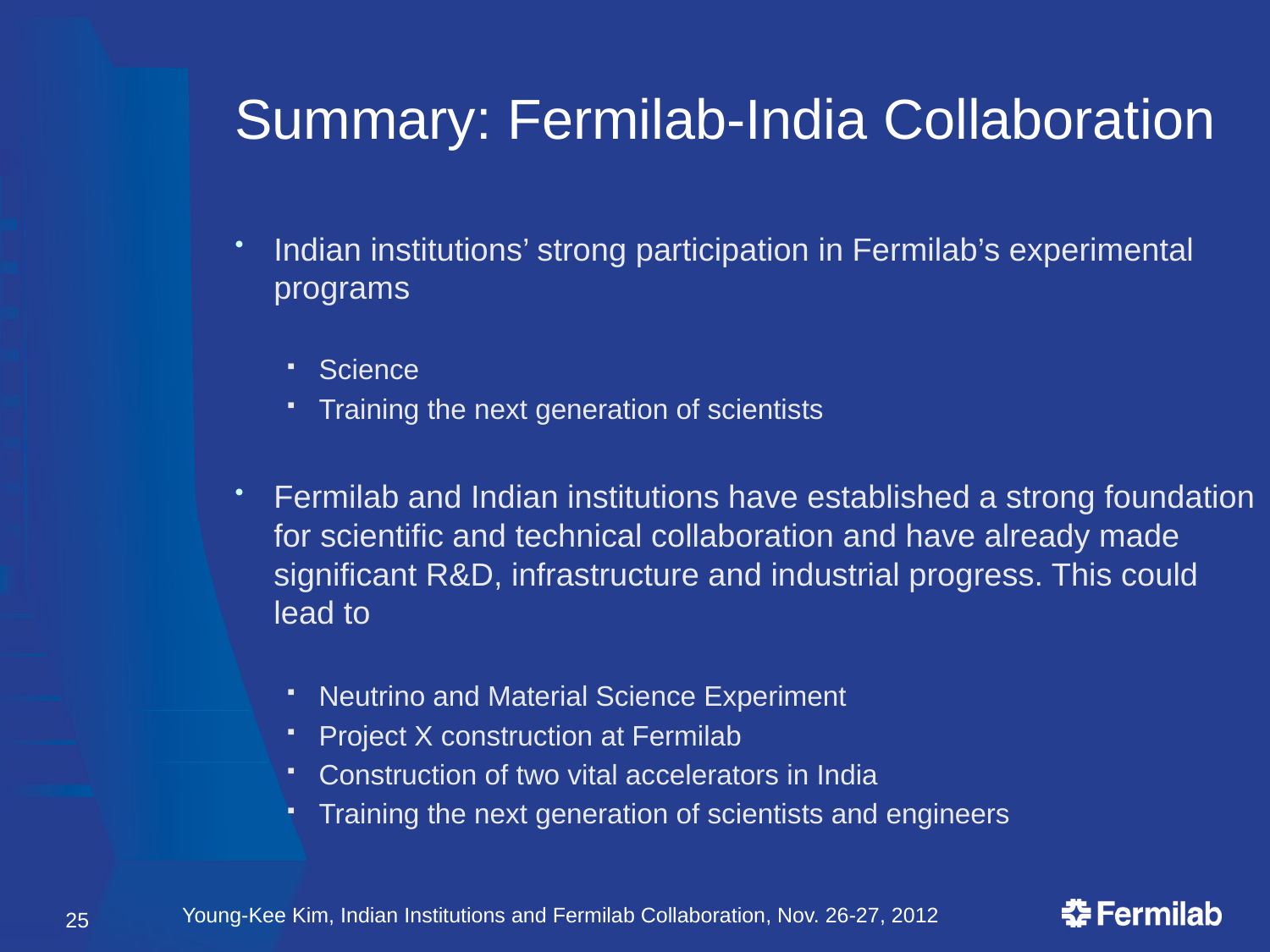

# Summary: Fermilab-India Collaboration
Indian institutions’ strong participation in Fermilab’s experimental programs

Science
Training the next generation of scientists

Fermilab and Indian institutions have established a strong foundation for scientific and technical collaboration and have already made significant R&D, infrastructure and industrial progress. This could lead to

Neutrino and Material Science Experiment
Project X construction at Fermilab
Construction of two vital accelerators in India
Training the next generation of scientists and engineers
Young-Kee Kim, Indian Institutions and Fermilab Collaboration, Nov. 26-27, 2012
25